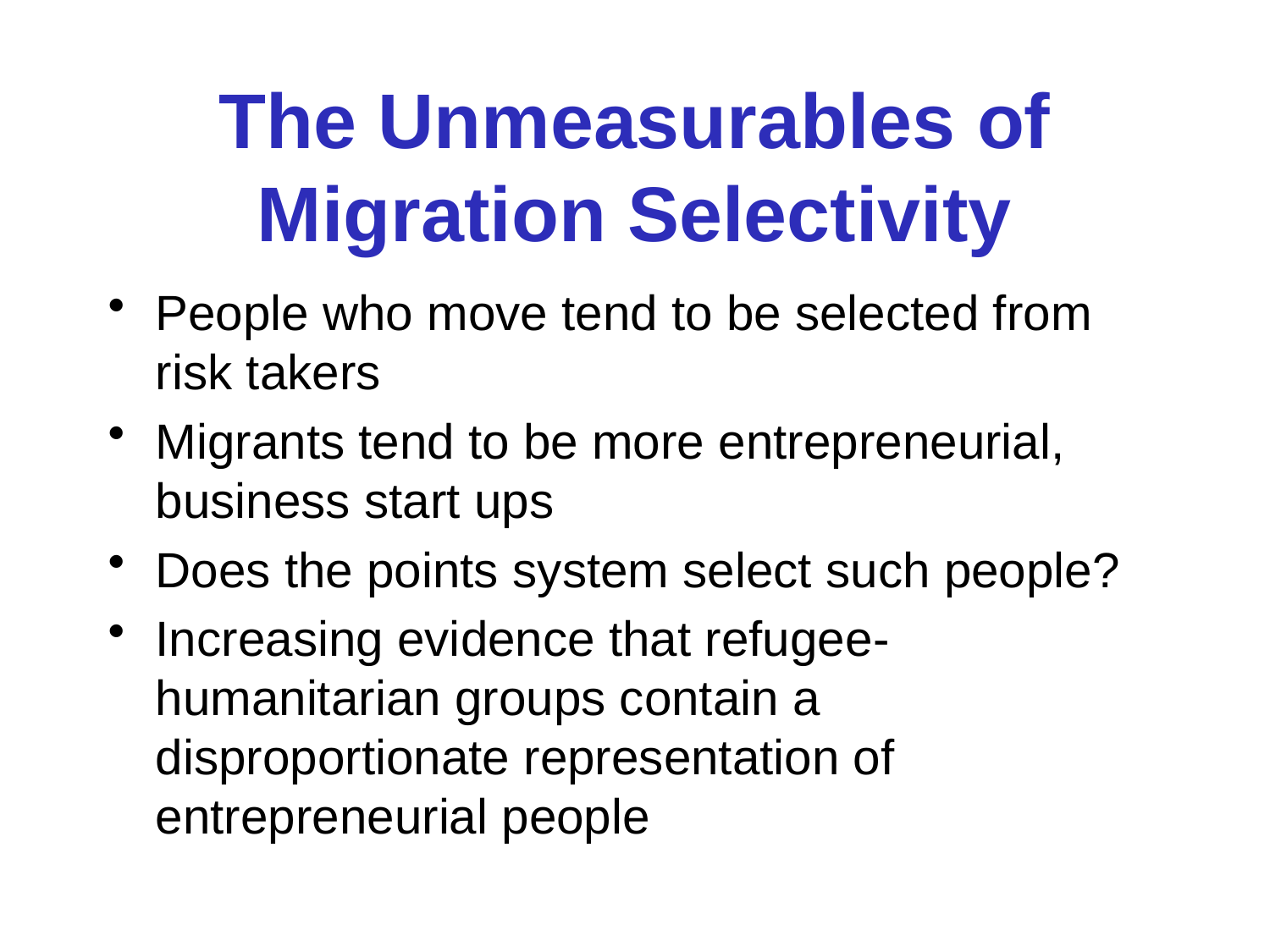

# The Unmeasurables of Migration Selectivity
People who move tend to be selected from risk takers
Migrants tend to be more entrepreneurial, business start ups
Does the points system select such people?
Increasing evidence that refugee-humanitarian groups contain a disproportionate representation of entrepreneurial people